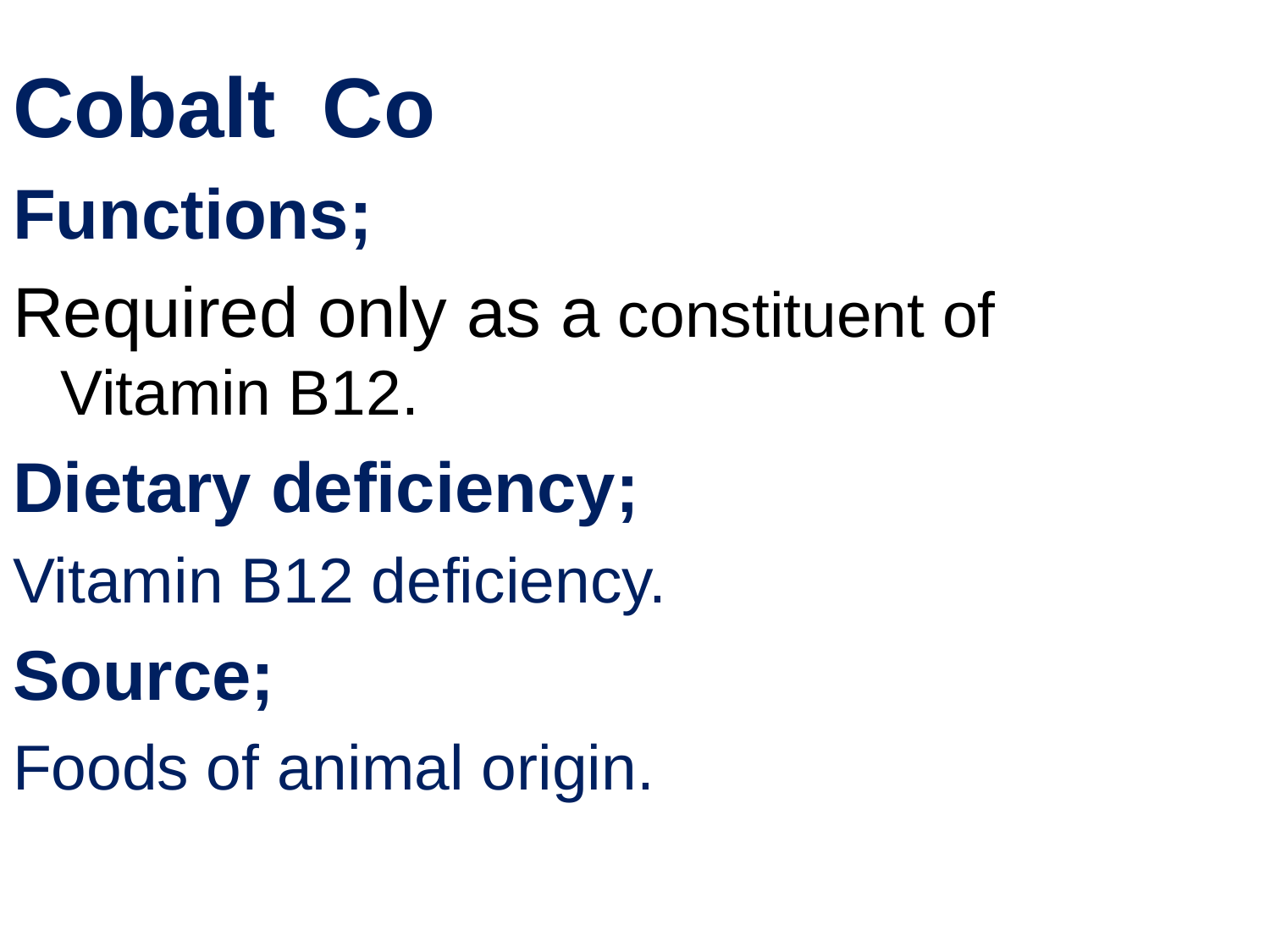

Cobalt  Co
Functions;
Required only as a constituent of Vitamin B12.
Dietary deficiency;
Vitamin B12 deficiency.
Source;
Foods of animal origin.